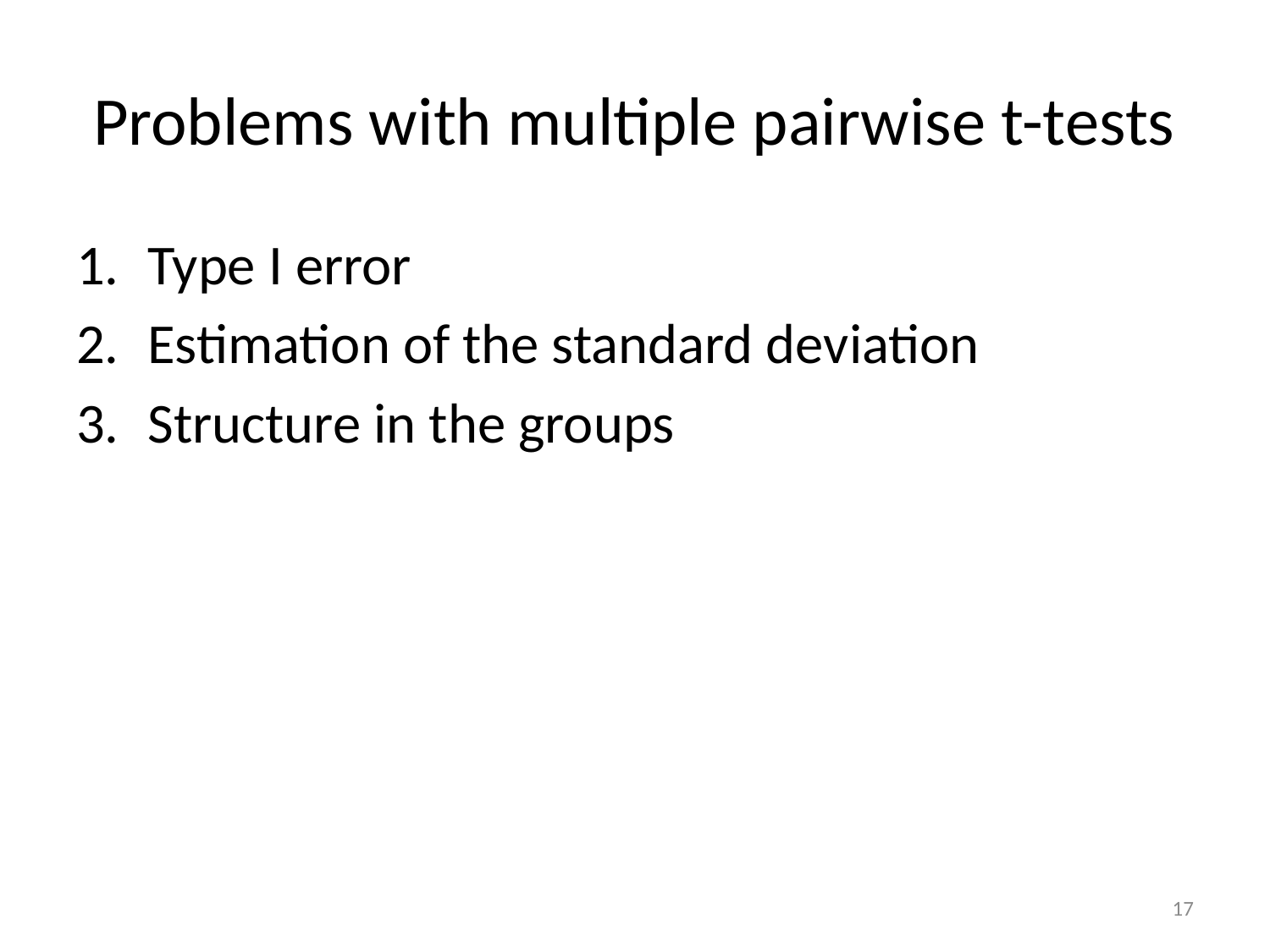

# Problems with multiple pairwise t-tests
Type I error
Estimation of the standard deviation
Structure in the groups
17